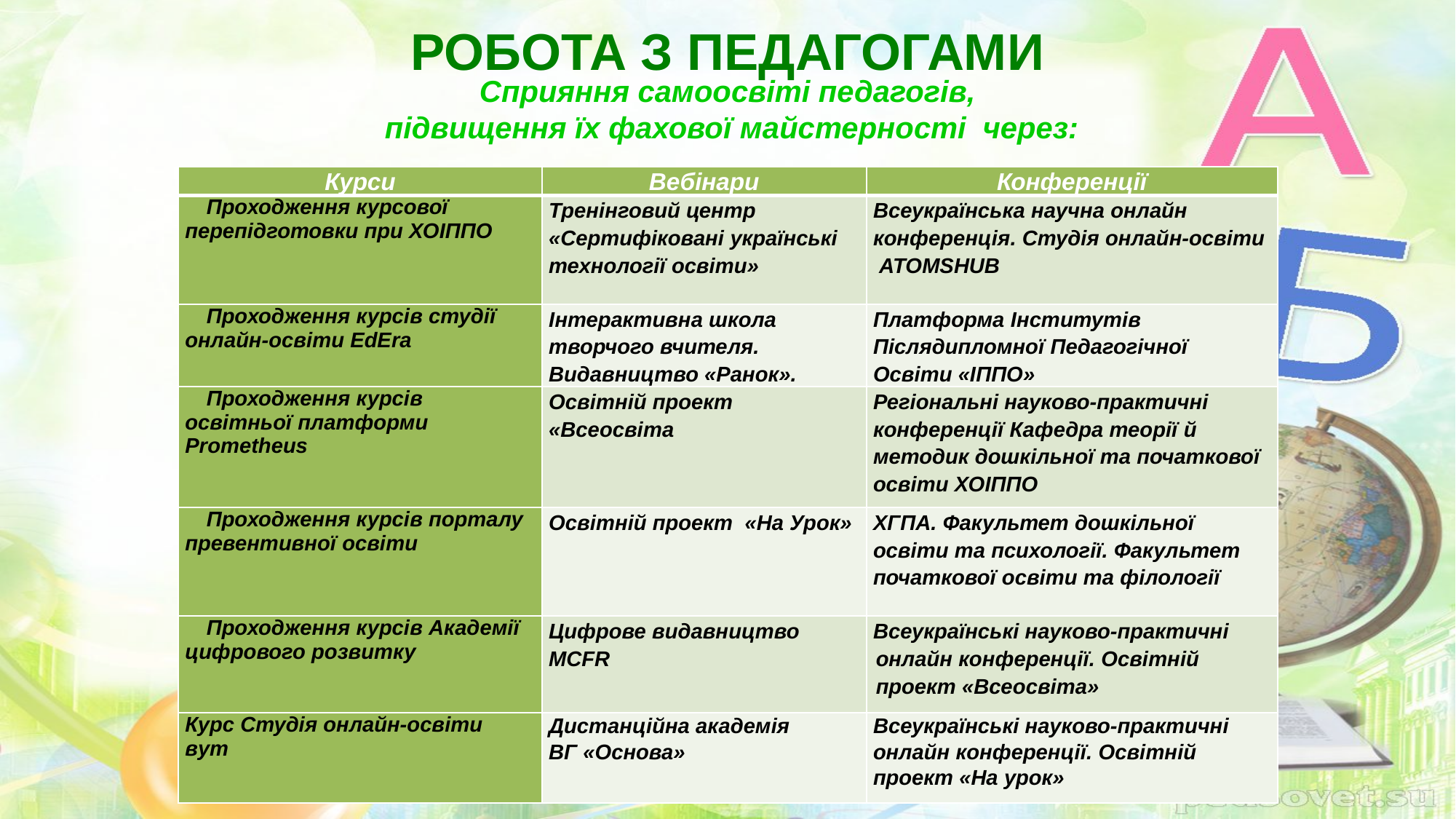

# РОБОТА З ПЕДАГОГАМИ
Сприяння самоосвіті педагогів,
 підвищення їх фахової майстерності  через:
| Курси | Вебінари | Конференції |
| --- | --- | --- |
| Проходження курсової перепідготовки при ХОІППО | Тренінговий центр «Сертифіковані українські технології освіти» | Всеукраїнська научна онлайн конференція. Студія онлайн-освіти ATOMSHUB |
| Проходження курсів студії онлайн-освіти EdEra | Інтерактивна школа творчого вчителя. Видавництво «Ранок». | Платформа Інститутів Післядипломної Педагогічної Освіти «ІППО» |
| Проходження курсів освітньої платформи Prometheus | Освітній проект «Всеосвіта | Регіональні науково-практичні конференції Кафедра теорії й методик дошкільної та початкової освіти ХОІППО |
| Проходження курсів порталу превентивної освіти | Освітній проект «На Урок» | ХГПА. Факультет дошкільної освіти та психології. Факультет початкової освіти та філології |
| Проходження курсів Академії цифрового розвитку | Цифрове видавництво MCFR | Всеукраїнські науково-практичні онлайн конференції. Освітній проект «Всеосвіта» |
| Курс Студія онлайн-освіти вym | Дистанційна академія ВГ «Основа» | Всеукраїнські науково-практичні онлайн конференції. Освітній проект «На урок» |